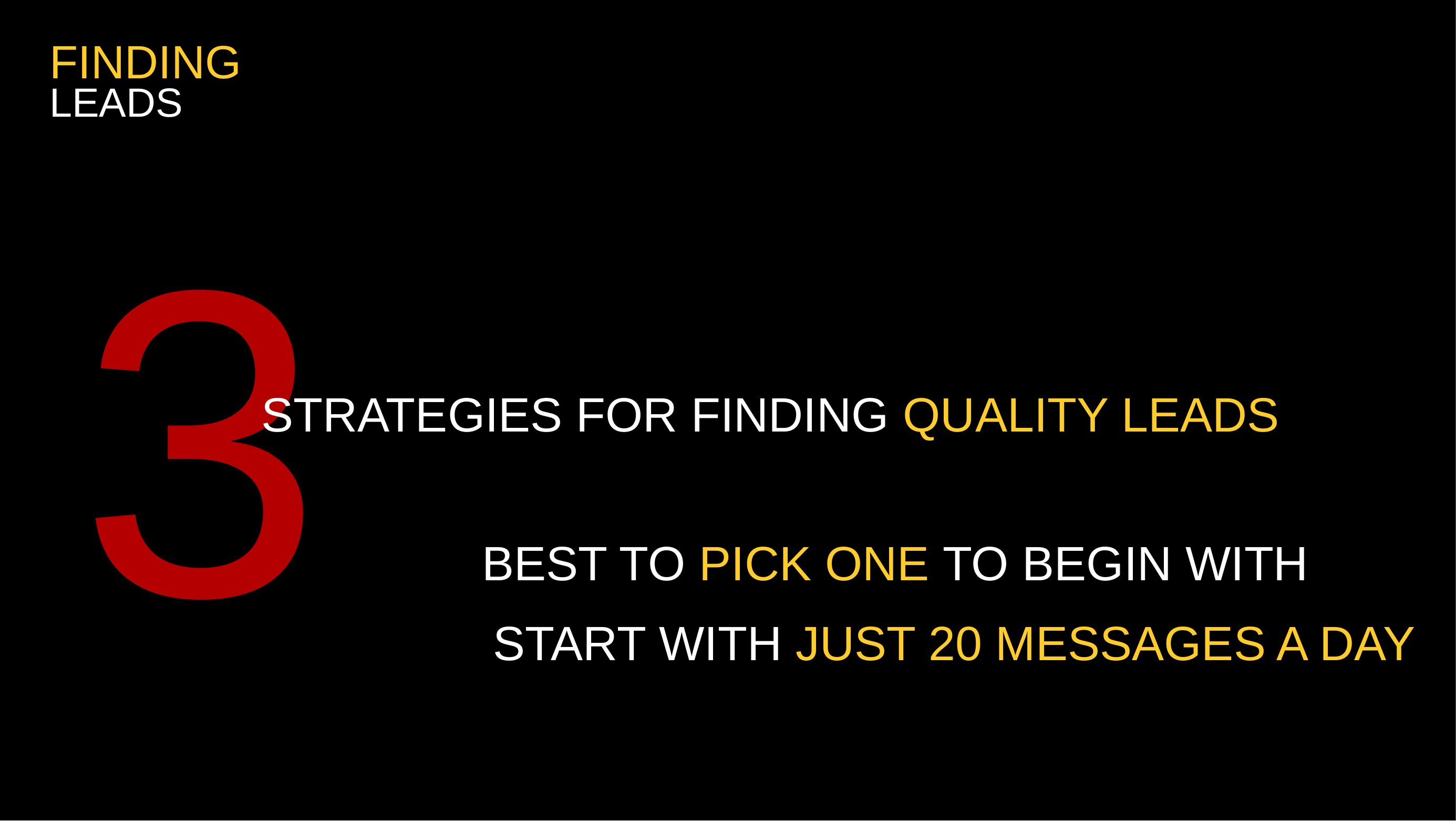

FINDING
LEADS
3
STRATEGIES FOR FINDING QUALITY LEADS
BEST TO PICK ONE TO BEGIN WITH
START WITH JUST 20 MESSAGES A DAY